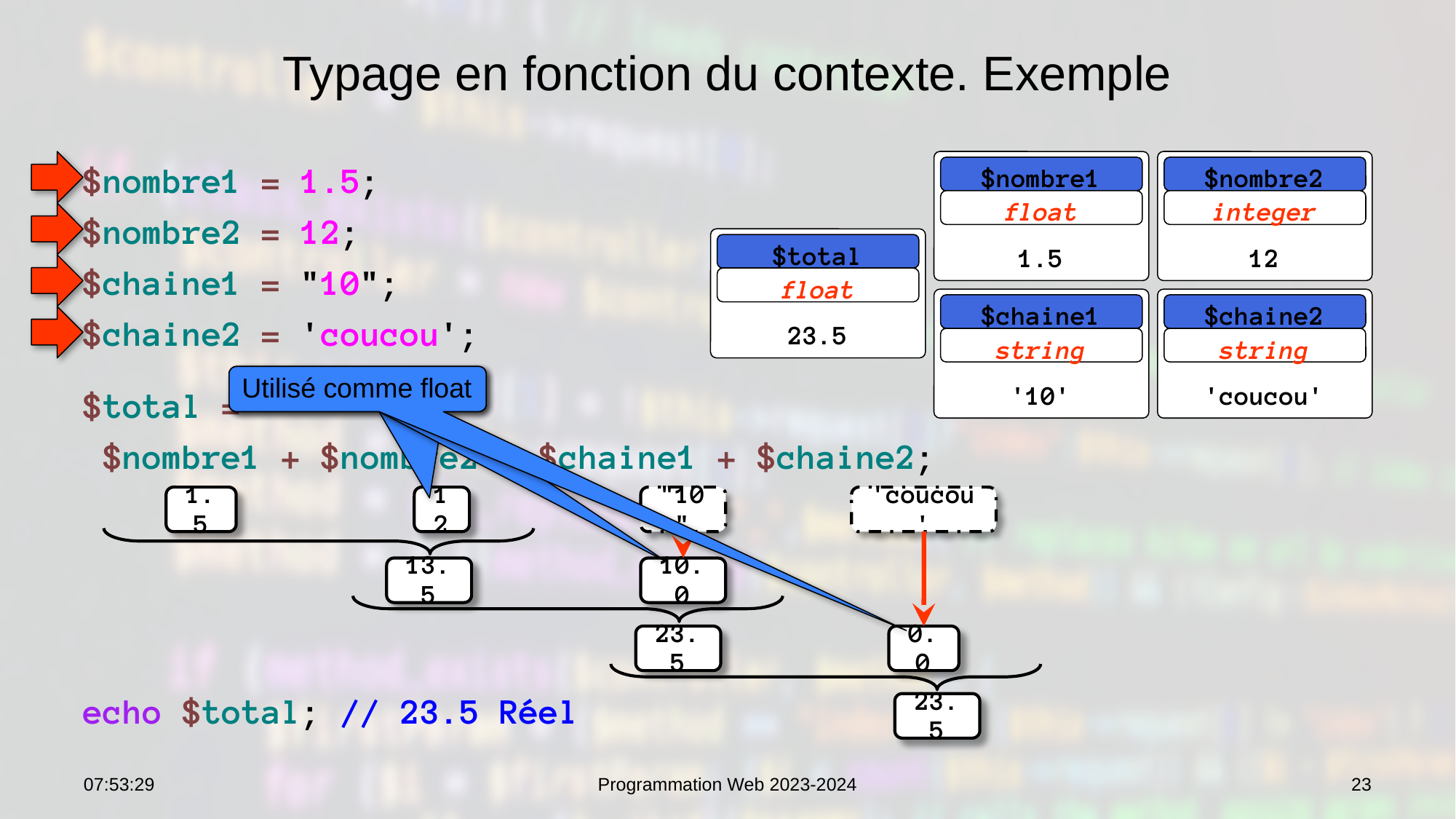

# Typage en fonction du contexte. Exemple

$nombre1 = 1.5;
$nombre2 = 12;
$chaine1 = "10";
$chaine2 = 'coucou';

$total =
 $nombre1 + $nombre2 + $chaine1 + $chaine2;

echo $total; // 23.5 Réel
1.5
$nombre1
float
12
$nombre2
integer

23.5
$total
float

'10'
$chaine1
string
'coucou'
$chaine2
string

Utilisé comme float
Utilisé comme float
Utilisé comme float

12
1.5
"10"
'coucou'
10.0
13.5
0.0
23.5
23.5
07:53:29
Programmation Web 2023-2024
23